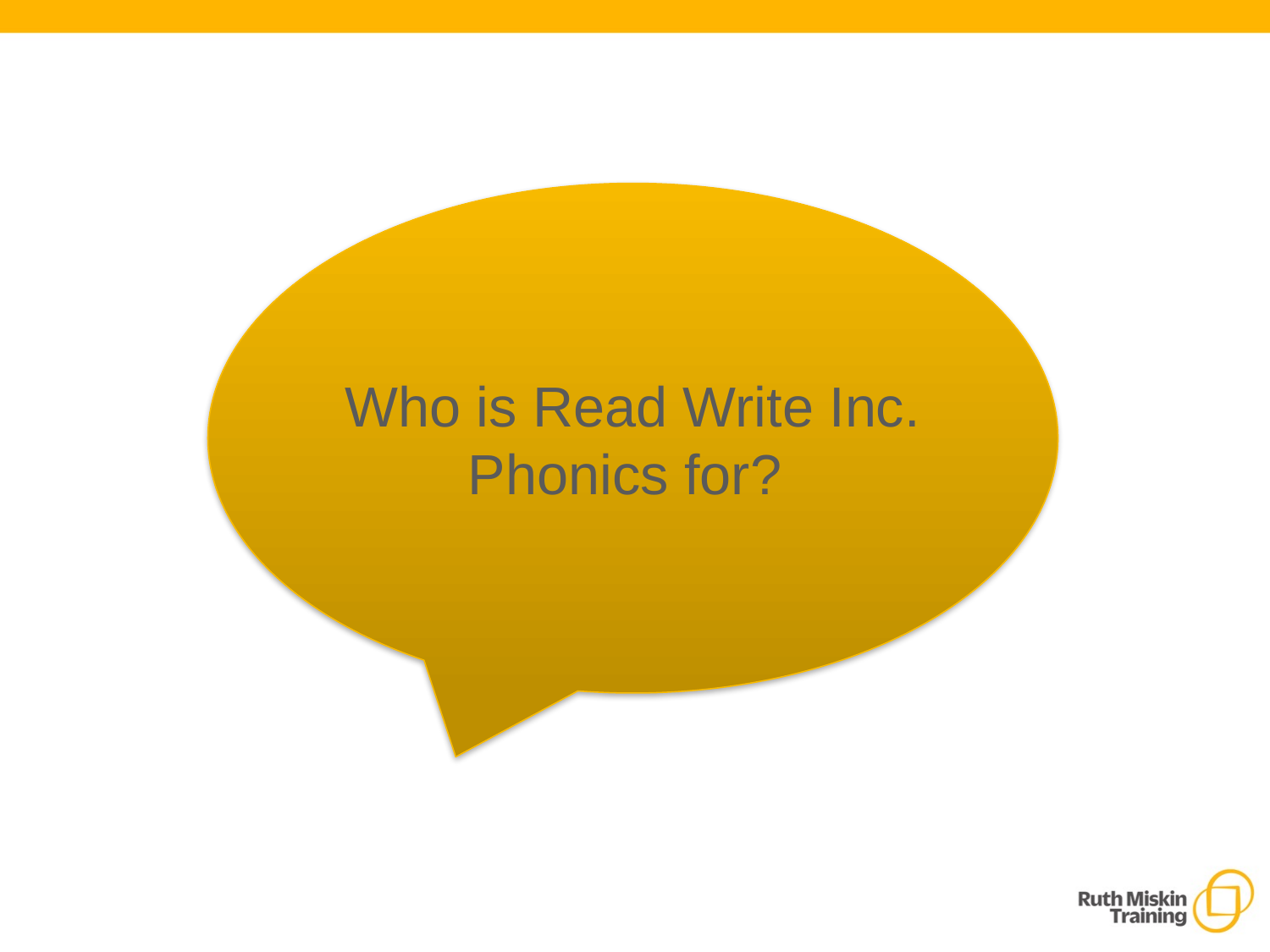

Who is Read Write Inc. Phonics for?